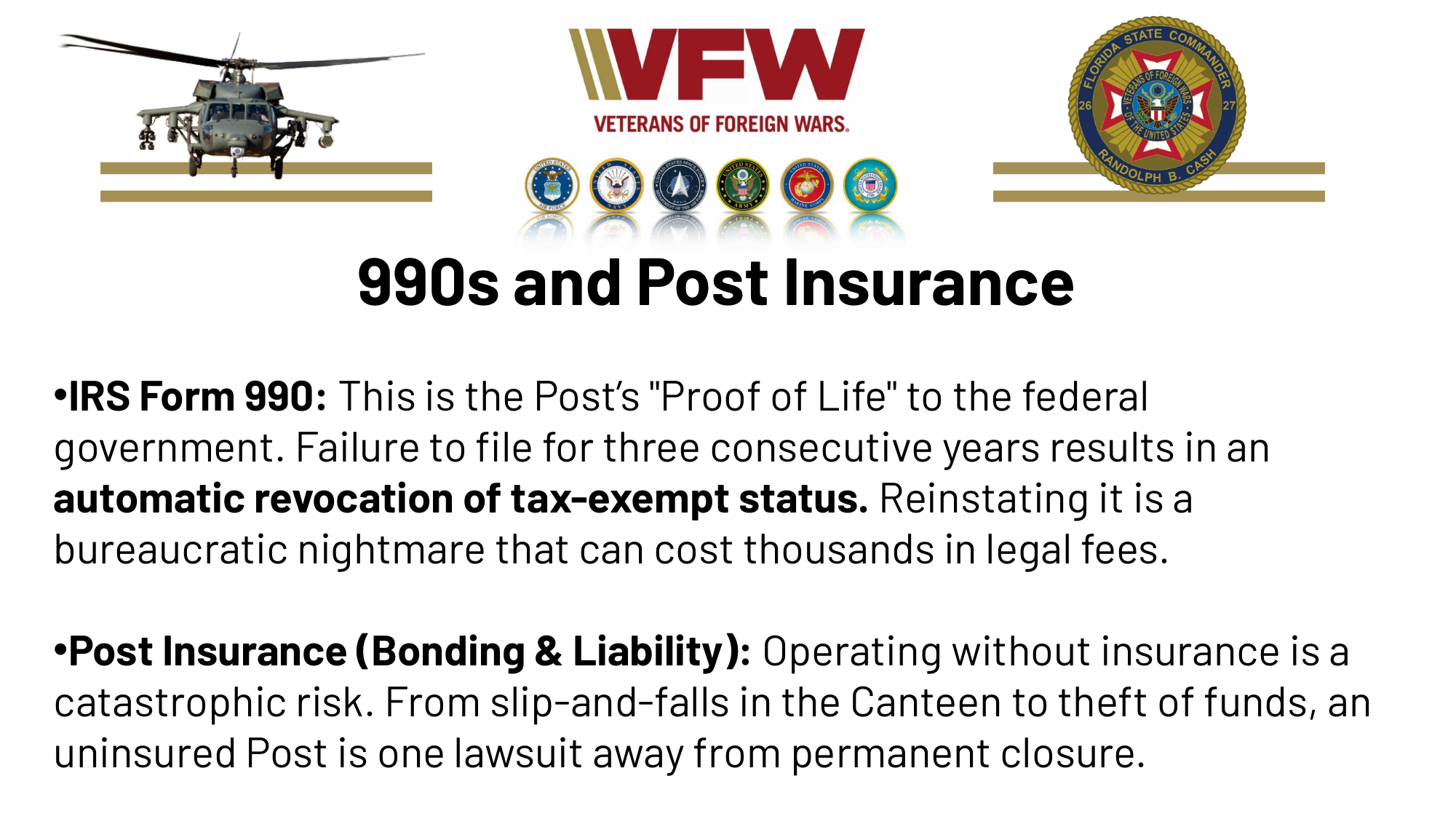

990s and Post Insurance

IRS Form 990: This is the Post’s "Proof of Life" to the federal government. Failure to file for three consecutive years results in an automatic revocation of tax-exempt status. Reinstating it is a bureaucratic nightmare that can cost thousands in legal fees.

Post Insurance (Bonding & Liability): Operating without insurance is a catastrophic risk. From slip-and-falls in the Canteen to theft of funds, an uninsured Post is one lawsuit away from permanent closure.